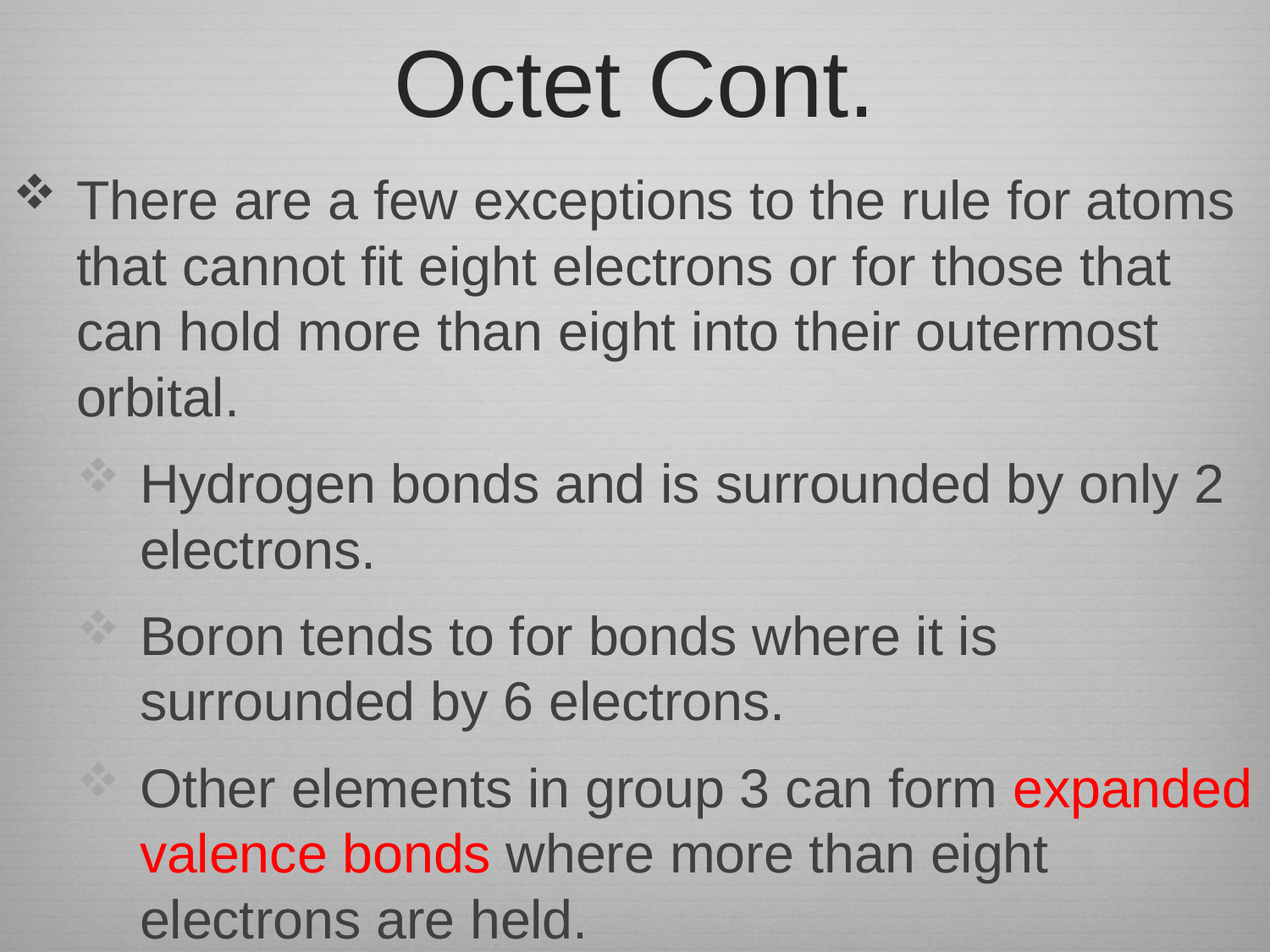

# Octet Cont.
There are a few exceptions to the rule for atoms that cannot fit eight electrons or for those that can hold more than eight into their outermost orbital.
Hydrogen bonds and is surrounded by only 2 electrons.
Boron tends to for bonds where it is surrounded by 6 electrons.
Other elements in group 3 can form expanded valence bonds where more than eight electrons are held.